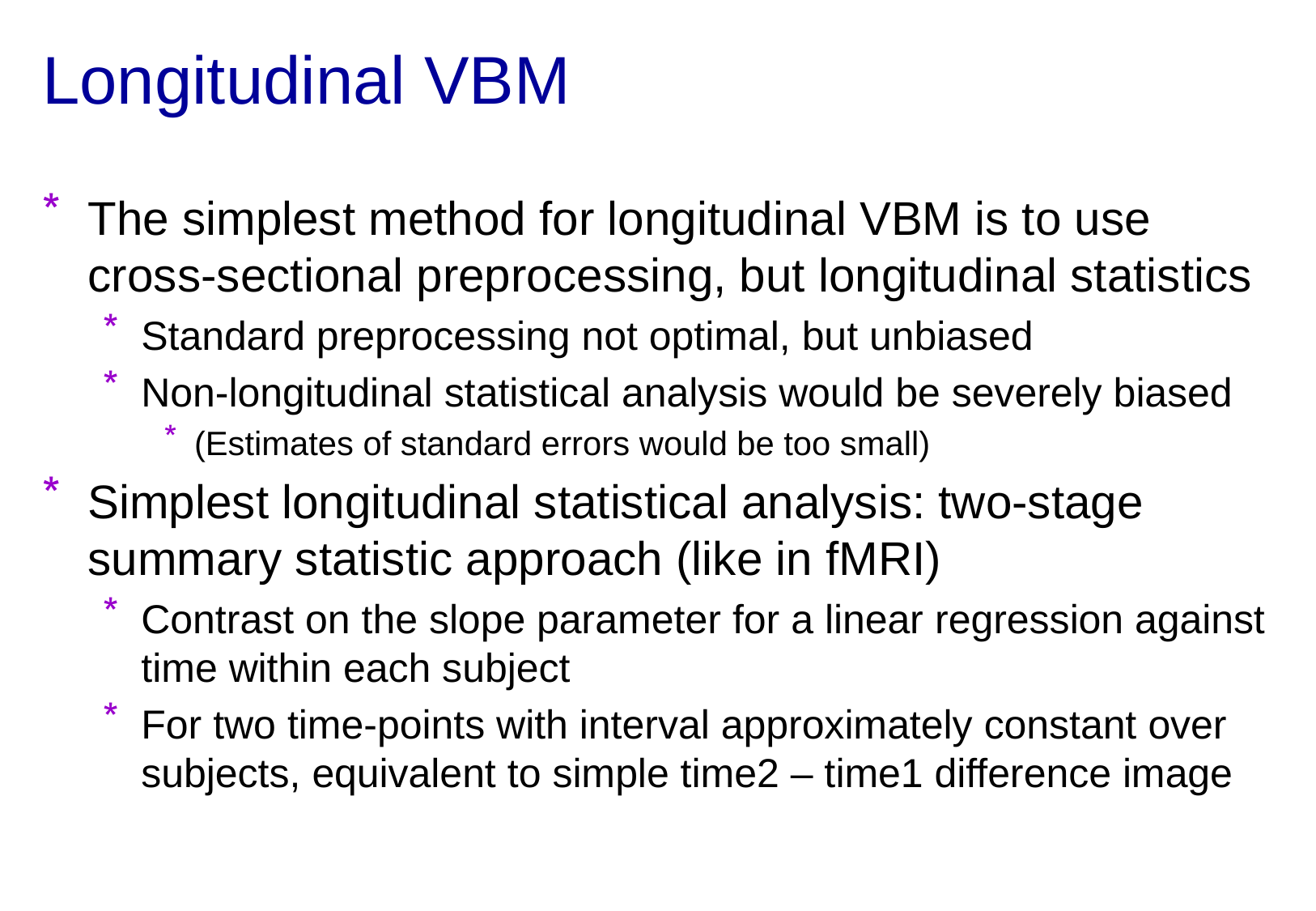

# Longitudinal VBM
The simplest method for longitudinal VBM is to use cross-sectional preprocessing, but longitudinal statistics
Standard preprocessing not optimal, but unbiased
Non-longitudinal statistical analysis would be severely biased
(Estimates of standard errors would be too small)
Simplest longitudinal statistical analysis: two-stage summary statistic approach (like in fMRI)
Contrast on the slope parameter for a linear regression against time within each subject
For two time-points with interval approximately constant over subjects, equivalent to simple time2 – time1 difference image